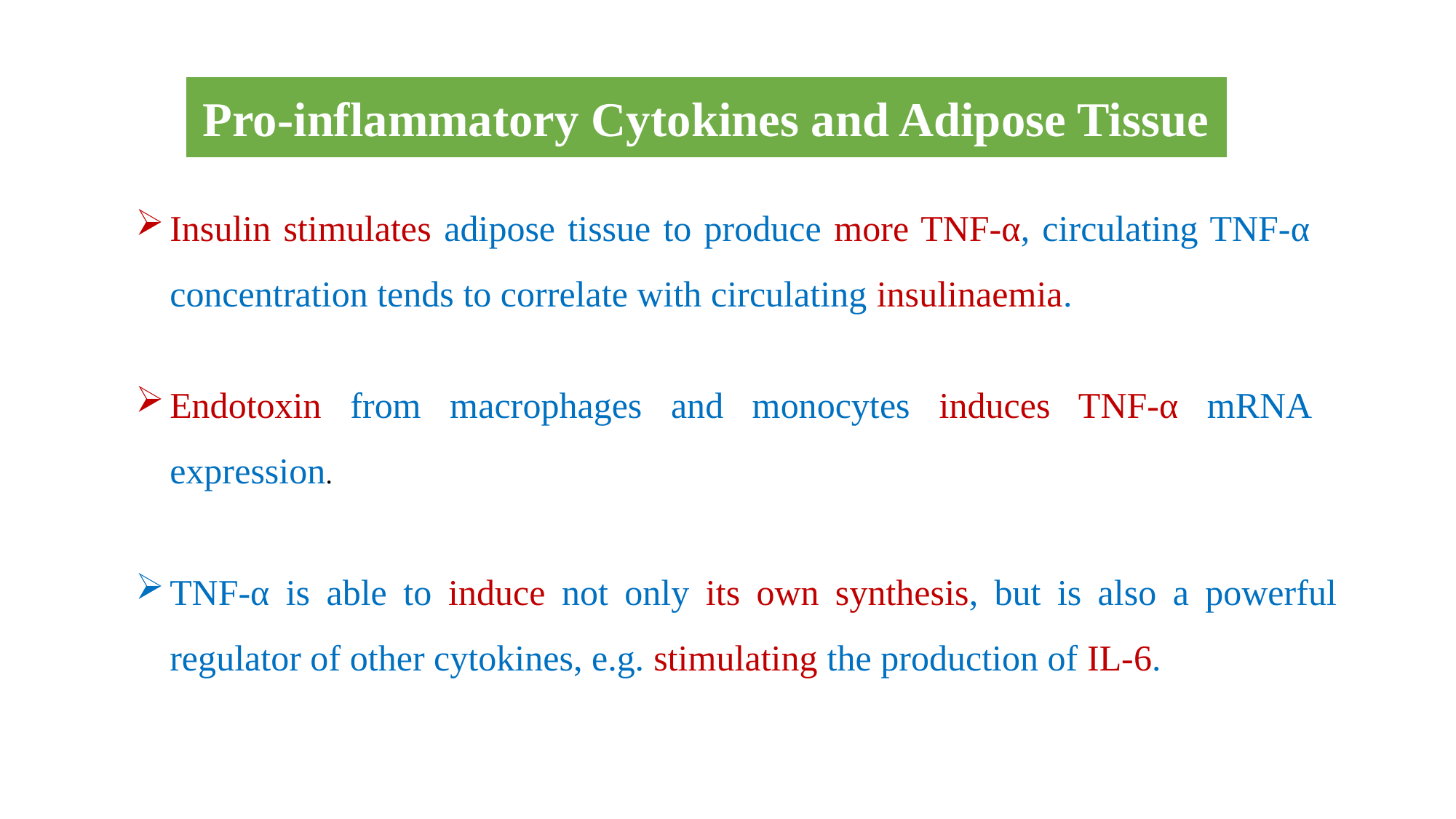

Pro-inflammatory Cytokines and Adipose Tissue
Insulin stimulates adipose tissue to produce more TNF-α, circulating TNF-α concentration tends to correlate with circulating insulinaemia.
Endotoxin from macrophages and monocytes induces TNF-α mRNA expression.
TNF-α is able to induce not only its own synthesis, but is also a powerful regulator of other cytokines, e.g. stimulating the production of IL-6.